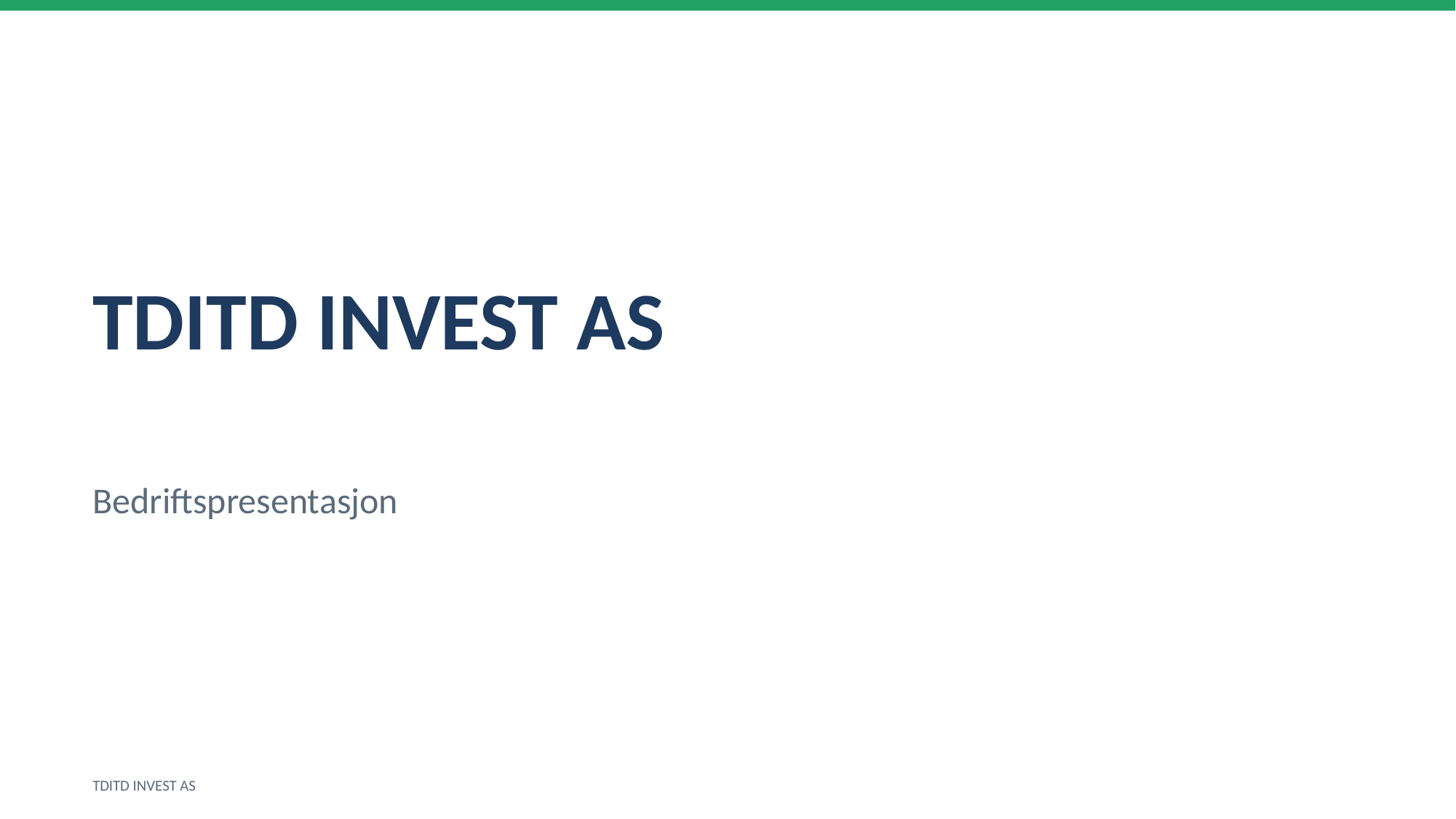

TDITD INVEST AS
Bedriftspresentasjon
TDITD INVEST AS